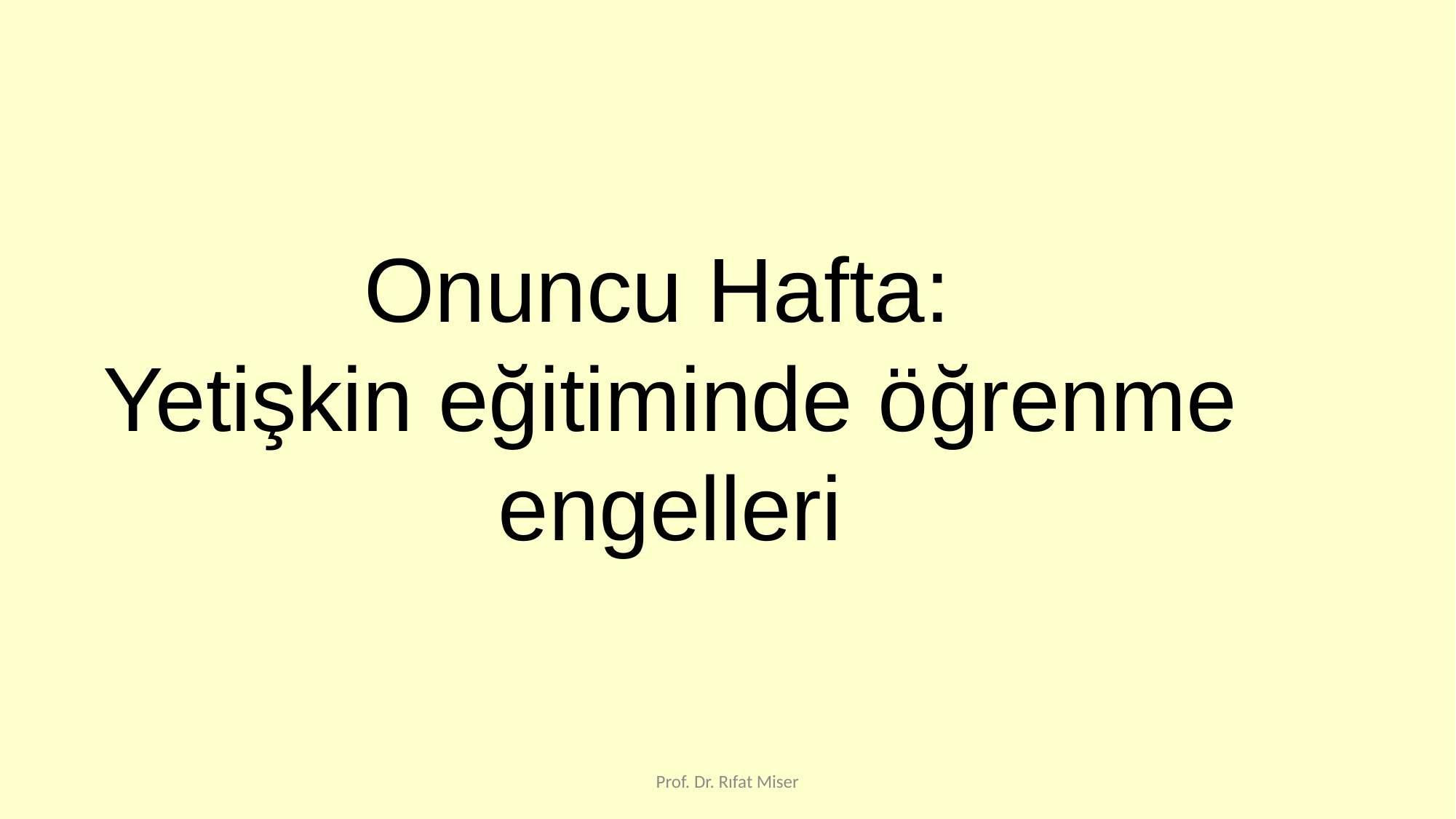

Onuncu Hafta:
Yetişkin eğitiminde öğrenme engelleri
Prof. Dr. Rıfat Miser